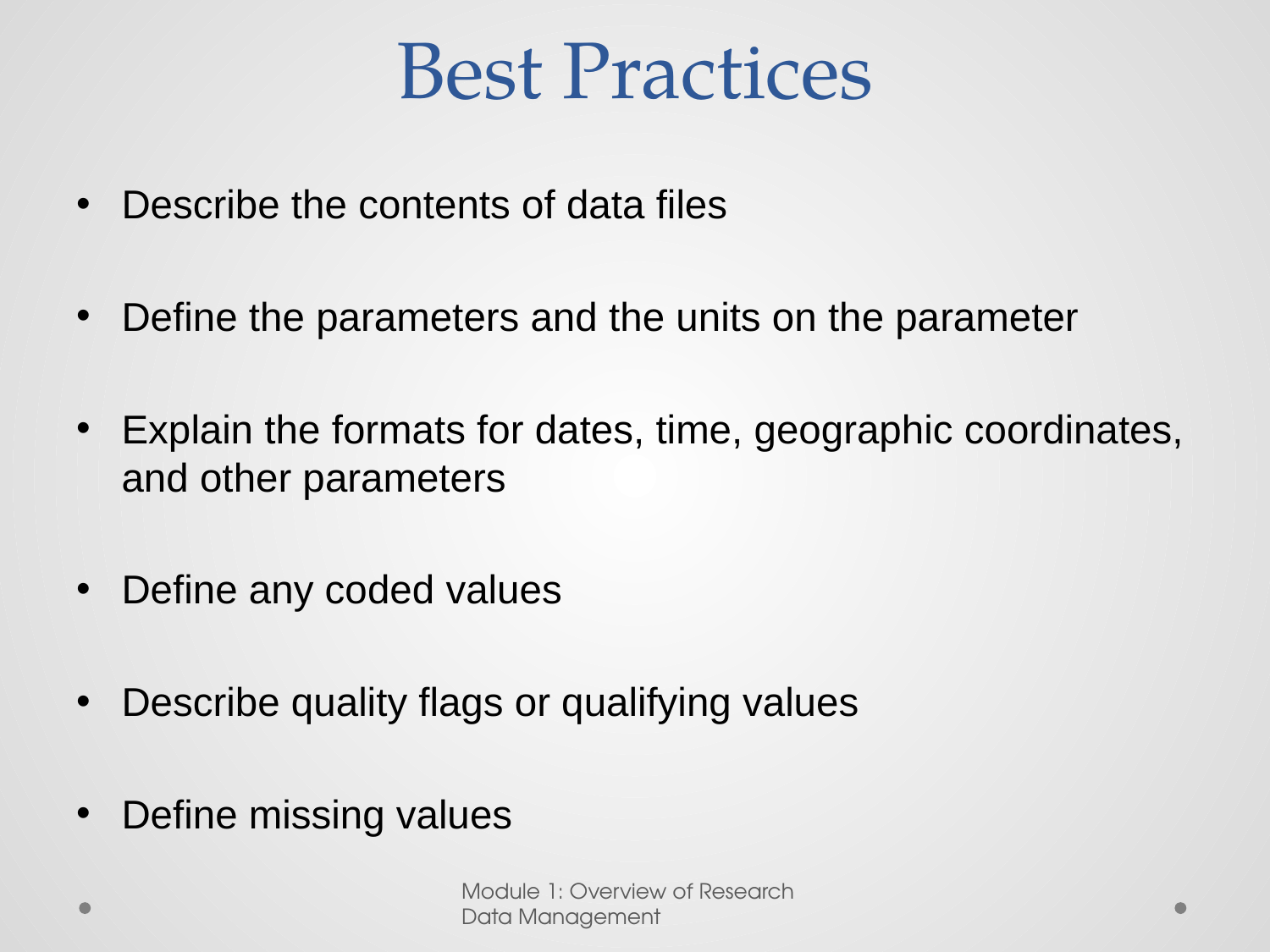

# Best Practices

Describe the contents of data files

Define the parameters and the units on the parameter

Explain the formats for dates, time, geographic coordinates, and other parameters

Define any coded values

Describe quality flags or qualifying values

Define missing values
Module 1: Overview of Research Data Management